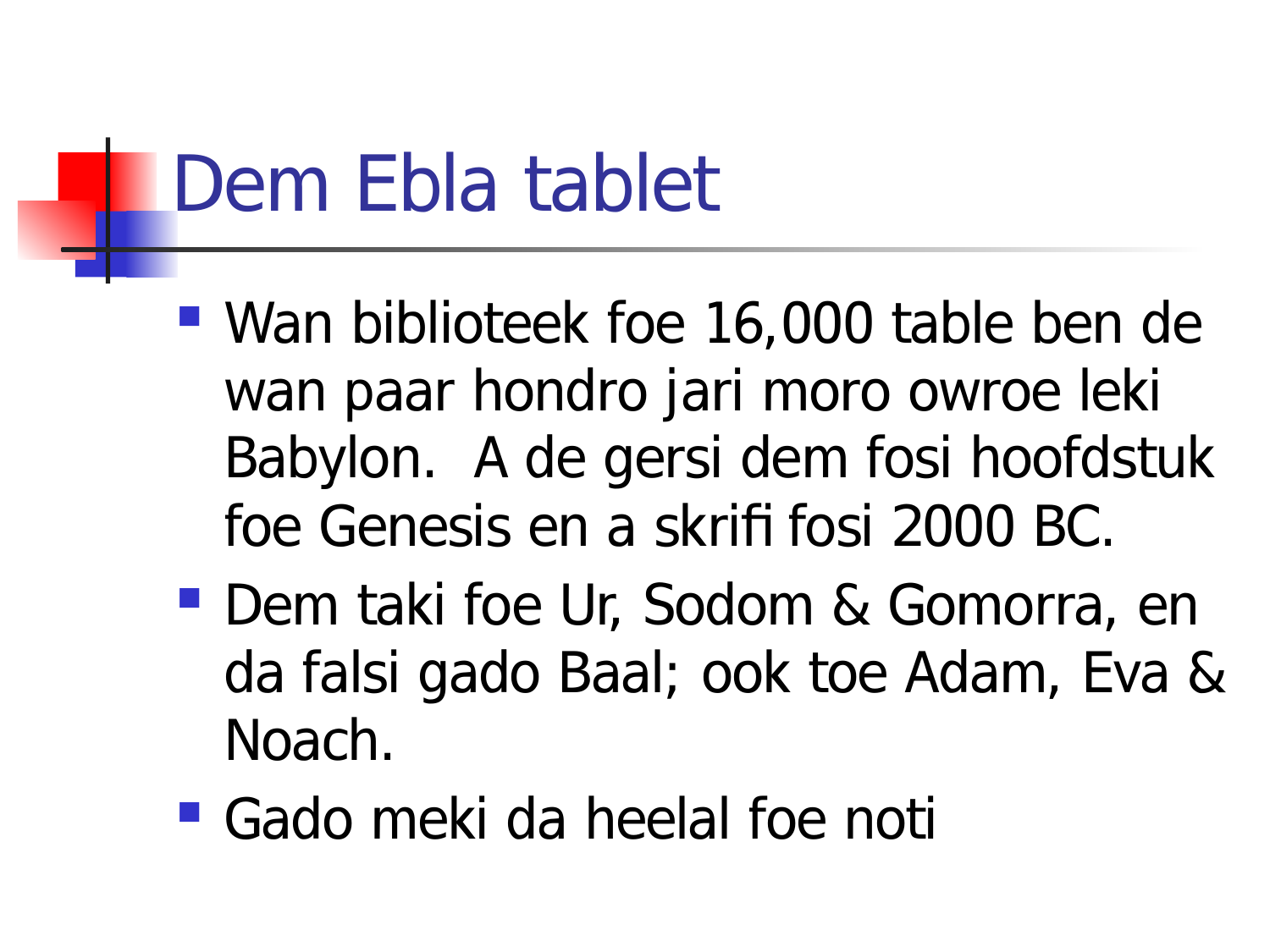

# Dem Ebla tablet
Wan biblioteek foe 16,000 table ben de wan paar hondro jari moro owroe leki Babylon.  A de gersi dem fosi hoofdstuk foe Genesis en a skrifi fosi 2000 BC.
Dem taki foe Ur, Sodom & Gomorra, en da falsi gado Baal; ook toe Adam, Eva & Noach.
Gado meki da heelal foe noti